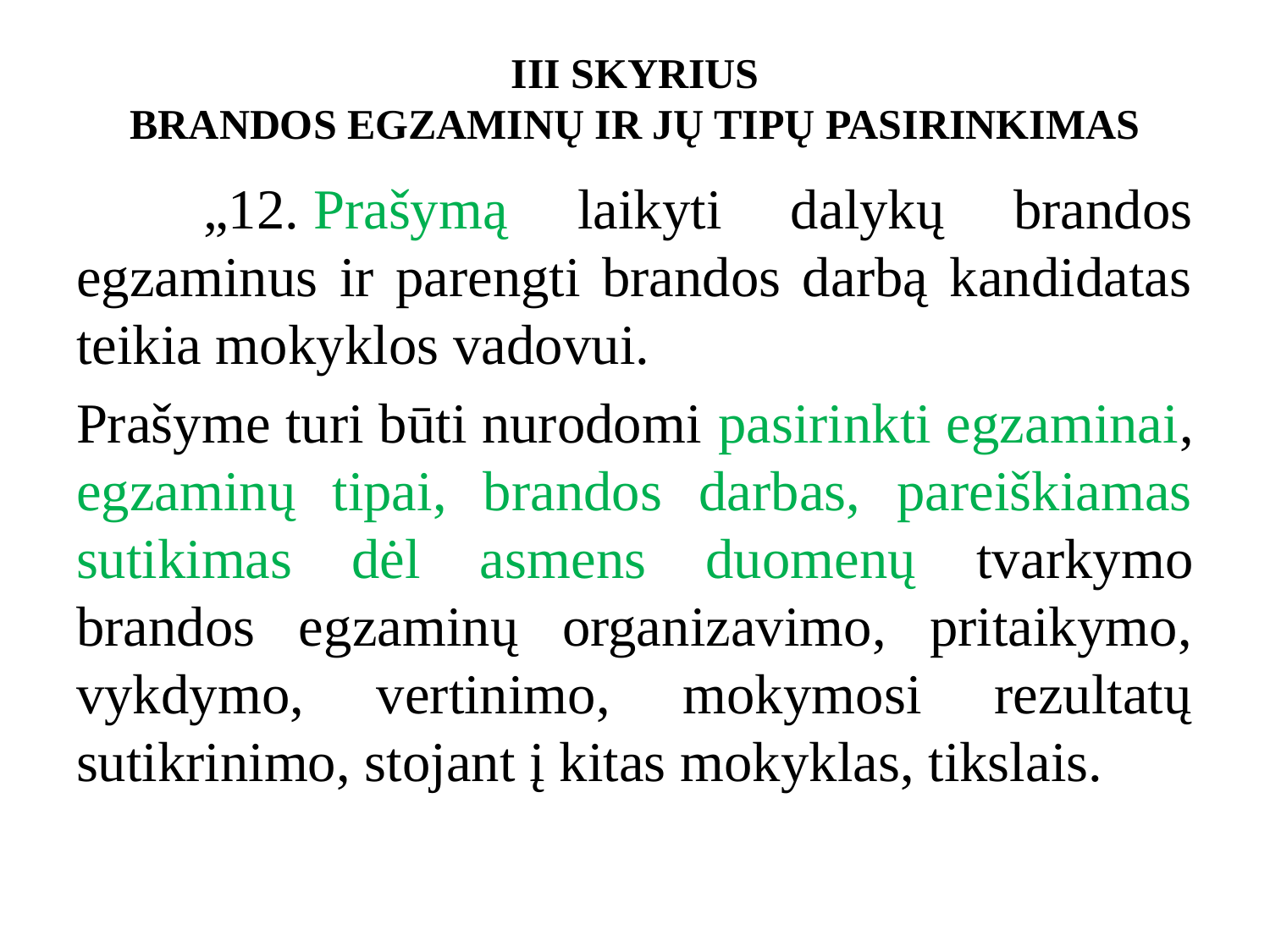

# III SKYRIUS BRANDOS EGZAMINŲ IR JŲ TIPŲ PASIRINKIMAS
	„12. Prašymą laikyti dalykų brandos egzaminus ir parengti brandos darbą kandidatas teikia mokyklos vadovui.
Prašyme turi būti nurodomi pasirinkti egzaminai, egzaminų tipai, brandos darbas, pareiškiamas sutikimas dėl asmens duomenų tvarkymo brandos egzaminų organizavimo, pritaikymo, vykdymo, vertinimo, mokymosi rezultatų sutikrinimo, stojant į kitas mokyklas, tikslais.